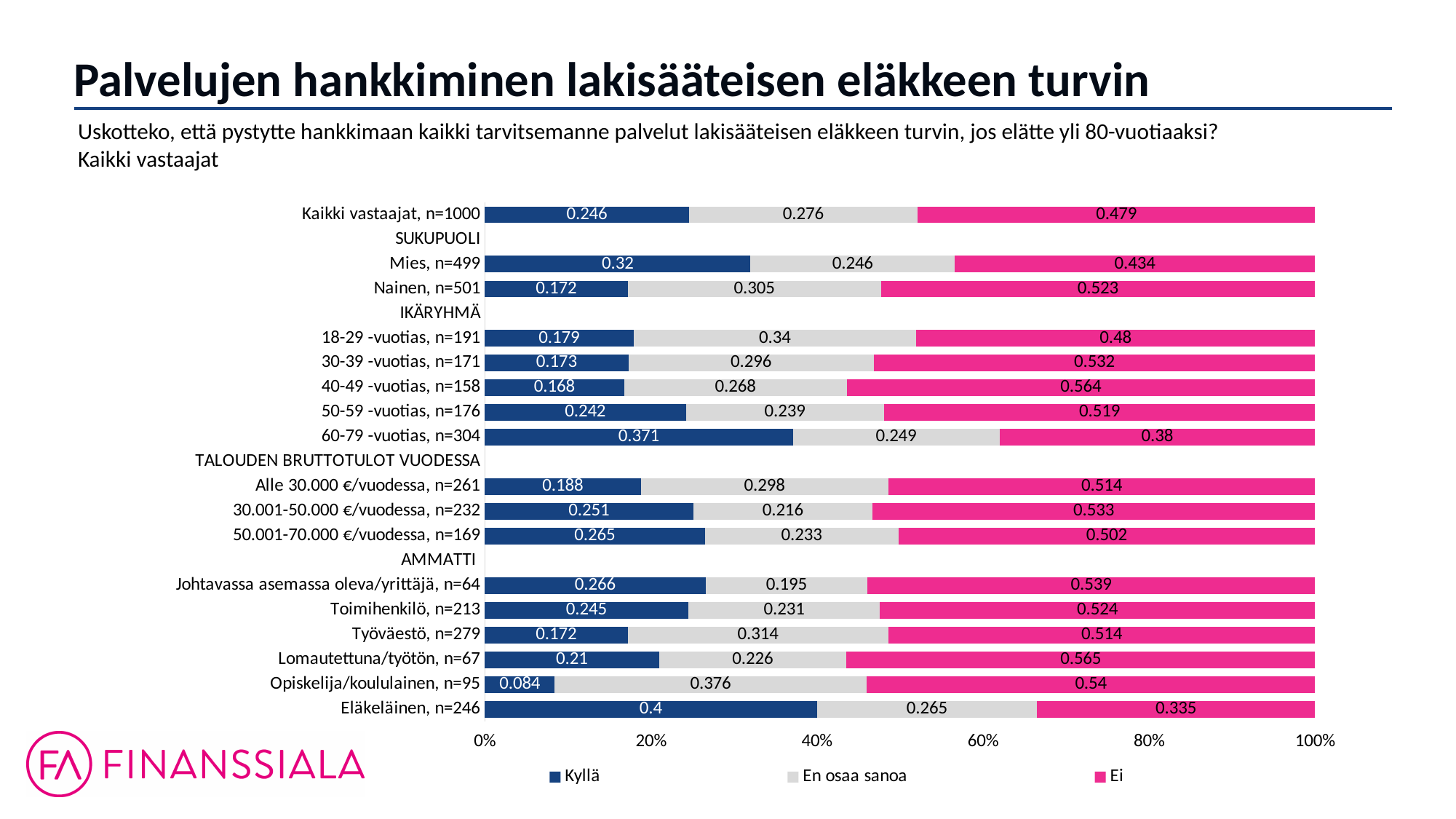

Palvelujen hankkiminen lakisääteisen eläkkeen turvin
Uskotteko, että pystytte hankkimaan kaikki tarvitsemanne palvelut lakisääteisen eläkkeen turvin, jos elätte yli 80-vuotiaaksi?
Kaikki vastaajat

### Chart

| Category | Kyllä | En osaa sanoa | Ei |
|---|---|---|---|
| Kaikki vastaajat, n=1000 | 0.246 | 0.276 | 0.479 |
| SUKUPUOLI | None | None | None |
| Mies, n=499 | 0.32 | 0.246 | 0.434 |
| Nainen, n=501 | 0.172 | 0.305 | 0.523 |
| IKÄRYHMÄ | None | None | None |
| 18-29 -vuotias, n=191 | 0.179 | 0.34 | 0.48 |
| 30-39 -vuotias, n=171 | 0.173 | 0.296 | 0.532 |
| 40-49 -vuotias, n=158 | 0.168 | 0.268 | 0.564 |
| 50-59 -vuotias, n=176 | 0.242 | 0.239 | 0.519 |
| 60-79 -vuotias, n=304 | 0.371 | 0.249 | 0.38 |
| TALOUDEN BRUTTOTULOT VUODESSA | None | None | None |
| Alle 30.000 €/vuodessa, n=261 | 0.188 | 0.298 | 0.514 |
| 30.001-50.000 €/vuodessa, n=232 | 0.251 | 0.216 | 0.533 |
| 50.001-70.000 €/vuodessa, n=169 | 0.265 | 0.233 | 0.502 |
| AMMATTI  | None | None | None |
| Johtavassa asemassa oleva/yrittäjä, n=64 | 0.266 | 0.195 | 0.539 |
| Toimihenkilö, n=213 | 0.245 | 0.231 | 0.524 |
| Työväestö, n=279 | 0.172 | 0.314 | 0.514 |
| Lomautettuna/työtön, n=67 | 0.21 | 0.226 | 0.565 |
| Opiskelija/koululainen, n=95 | 0.084 | 0.376 | 0.54 |
| Eläkeläinen, n=246 | 0.4 | 0.265 | 0.335 |